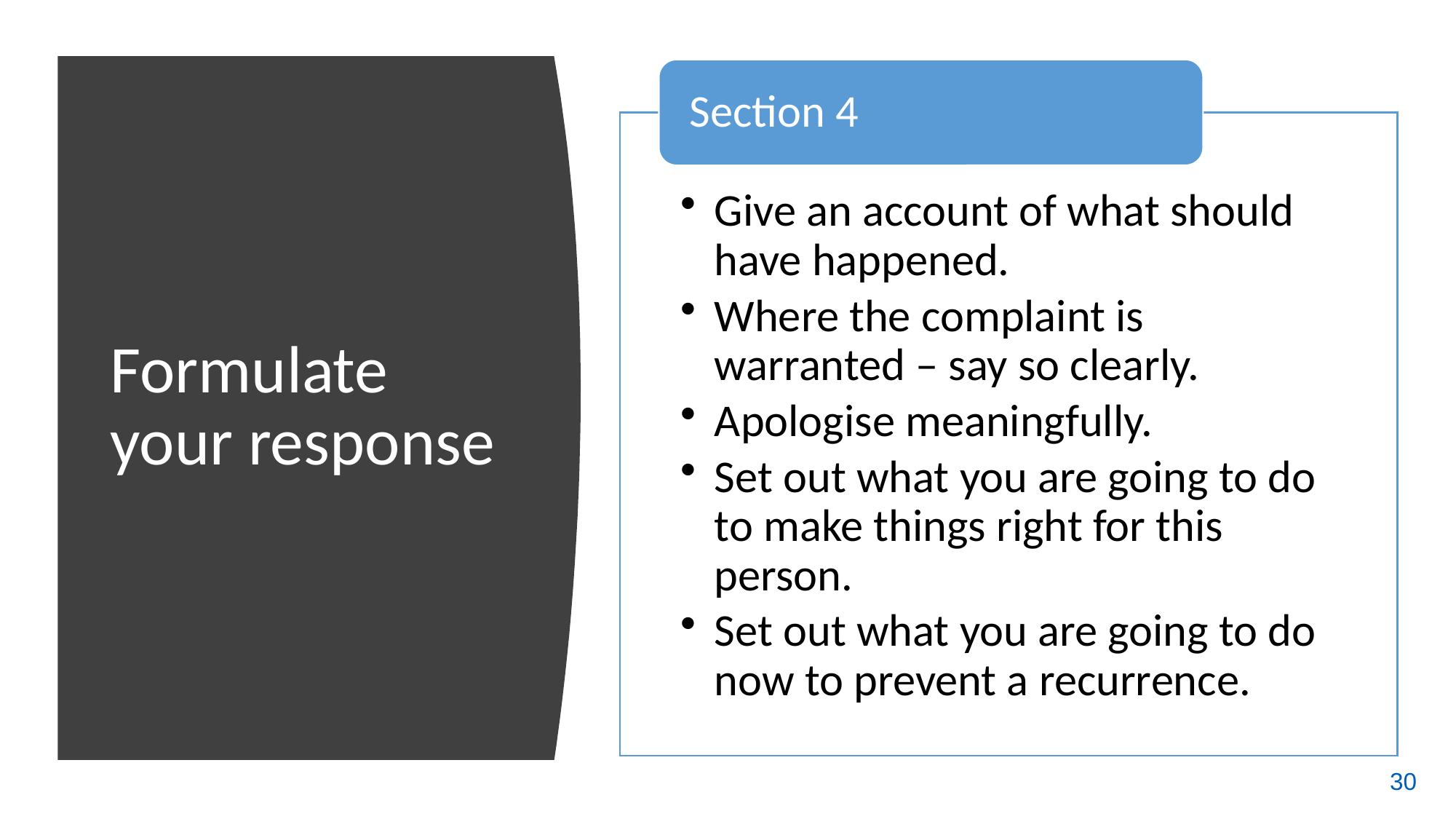

Give an account of what should have happened.
Where the complaint is warranted – say so clearly.
Apologise meaningfully.
Set out what you are going to do to make things right for this person.
Set out what you are going to do now to prevent a recurrence.
Section 4

Formulate your response
30